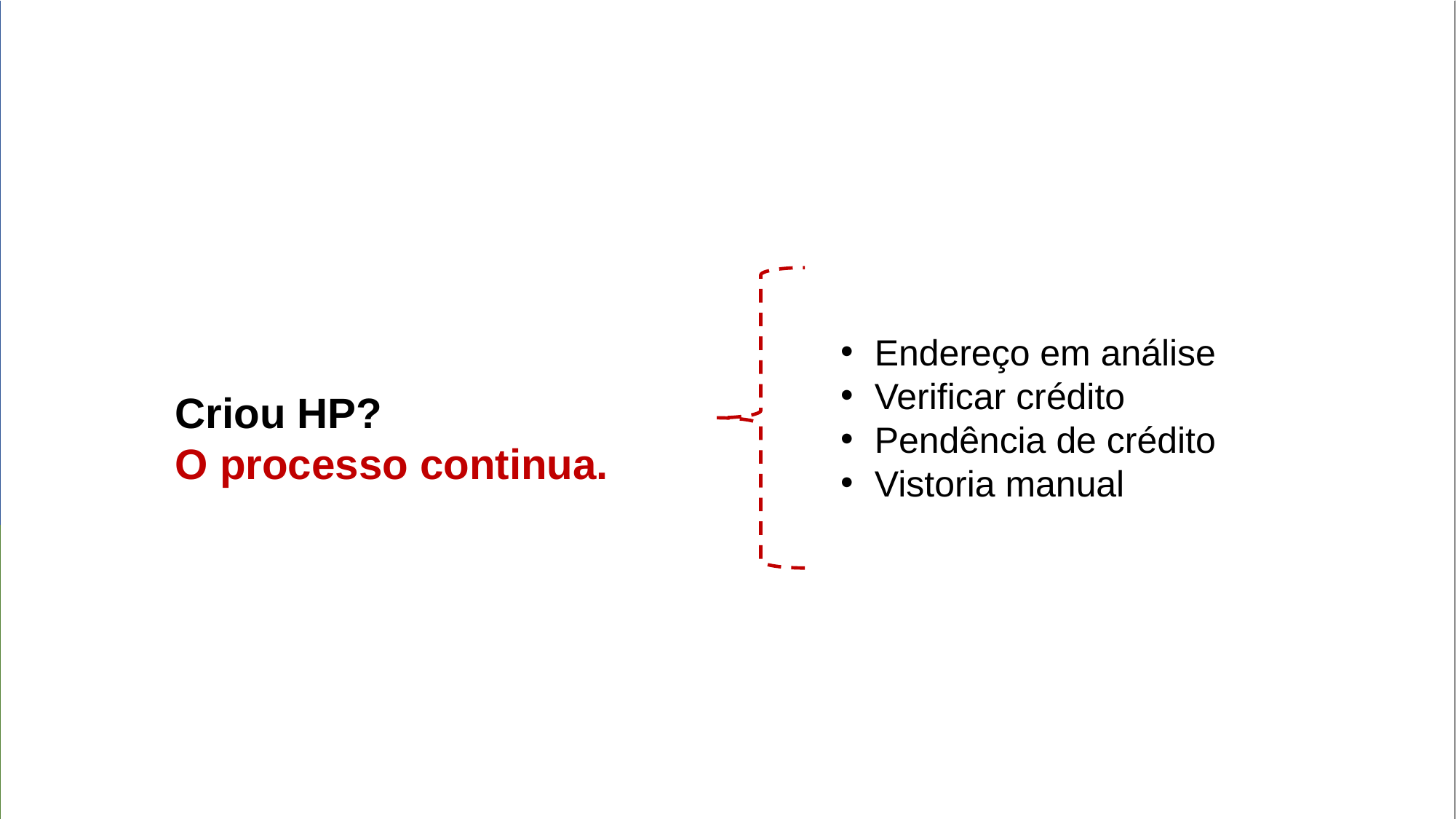

Endereço em análise
Verificar crédito
Pendência de crédito
Vistoria manual
Criou HP?
O processo continua.